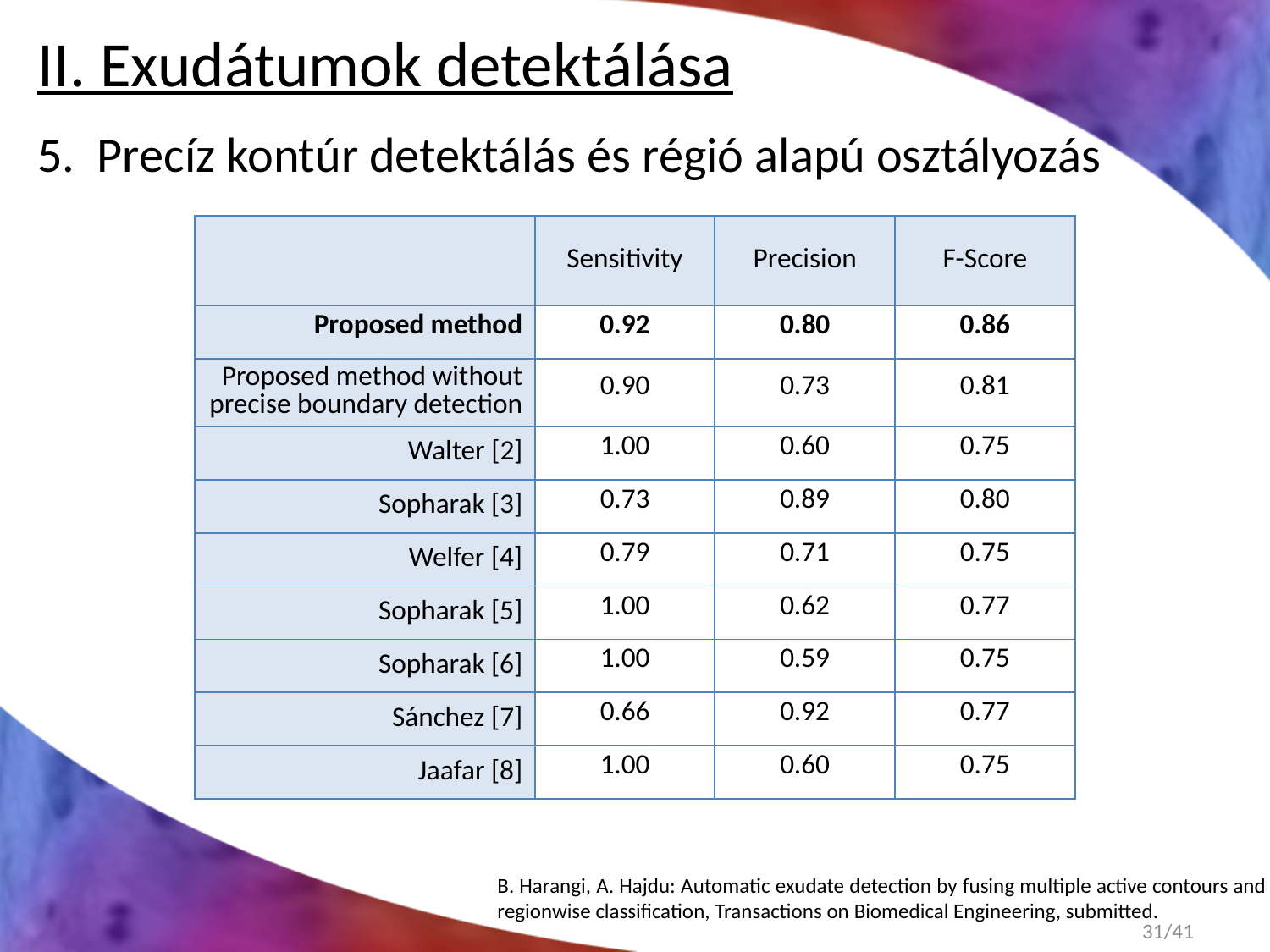

# II. Exudátumok detektálása
5.  Precíz kontúr detektálás és régió alapú osztályozás
|  | Sensitivity | Precision | F-Score |
| --- | --- | --- | --- |
| Proposed method | 0.92 | 0.80 | 0.86 |
| Proposed method without precise boundary detection | 0.90 | 0.73 | 0.81 |
| Walter [2] | 1.00 | 0.60 | 0.75 |
| Sopharak [3] | 0.73 | 0.89 | 0.80 |
| Welfer [4] | 0.79 | 0.71 | 0.75 |
| Sopharak [5] | 1.00 | 0.62 | 0.77 |
| Sopharak [6] | 1.00 | 0.59 | 0.75 |
| Sánchez [7] | 0.66 | 0.92 | 0.77 |
| Jaafar [8] | 1.00 | 0.60 | 0.75 |
B. Harangi, A. Hajdu: Automatic exudate detection by fusing multiple active contours and regionwise classification, Transactions on Biomedical Engineering, submitted.
31/41